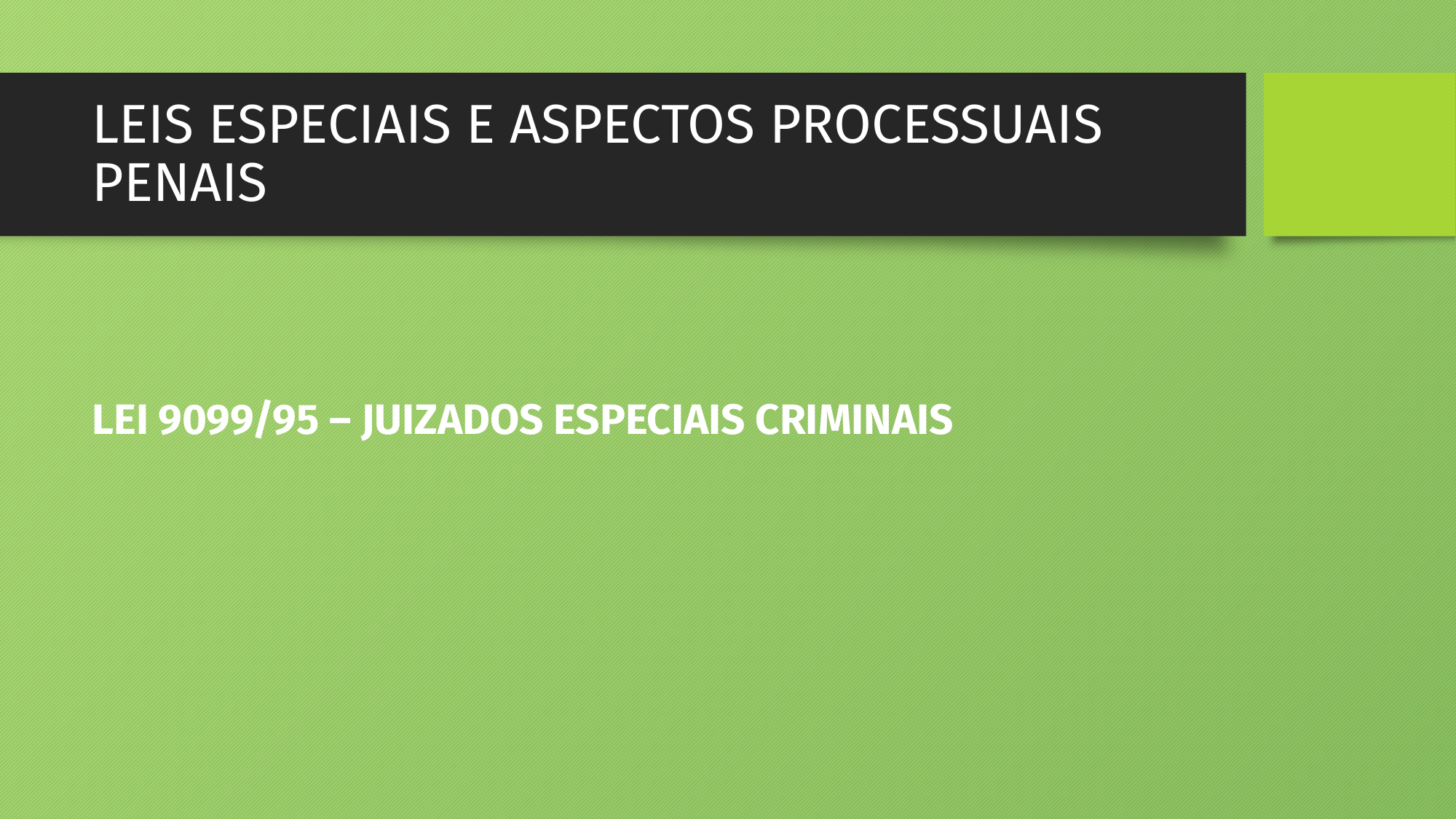

# LEIS ESPECIAIS E ASPECTOS PROCESSUAIS PENAIS

LEI 9099/95 – JUIZADOS ESPECIAIS CRIMINAIS